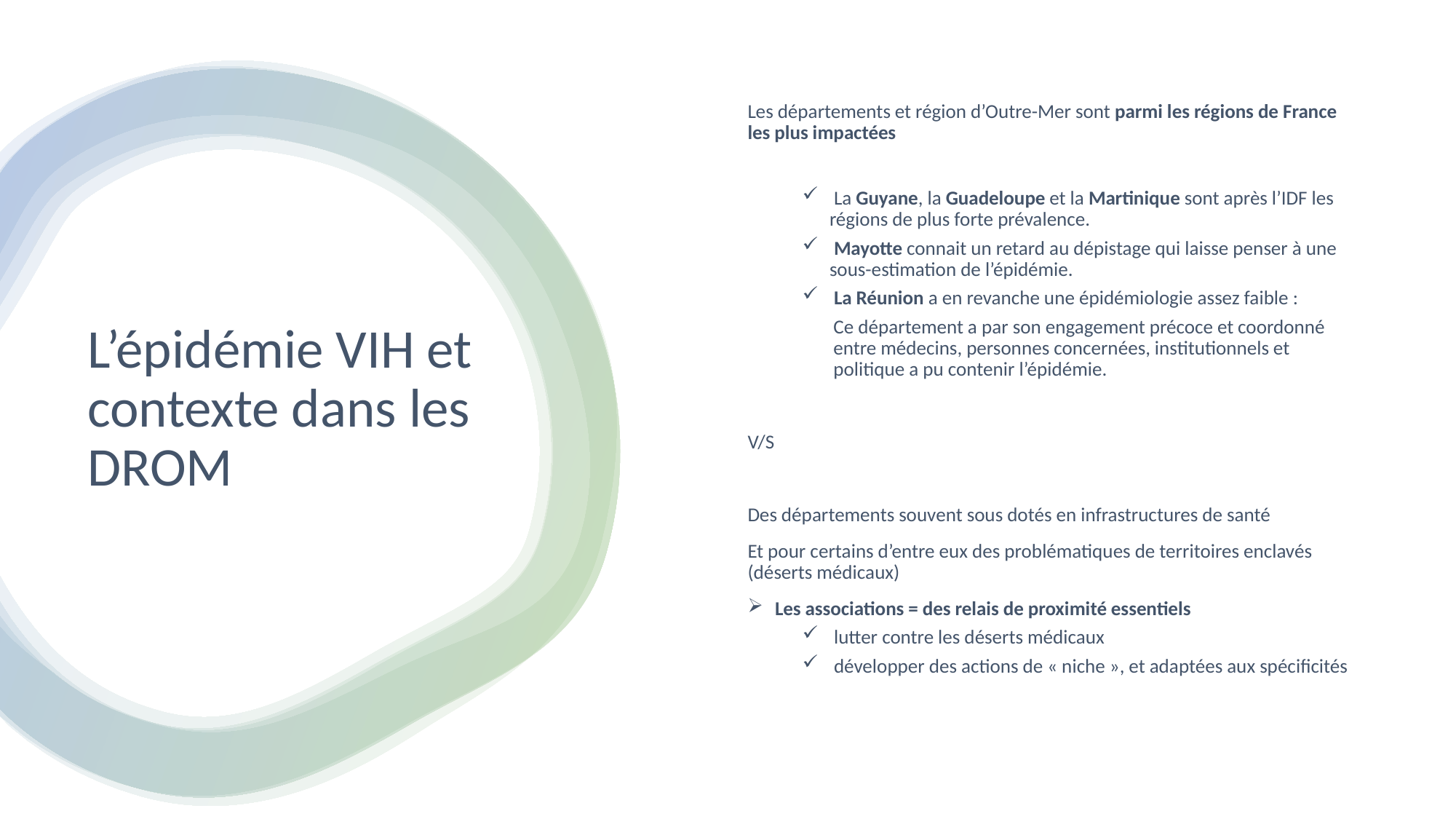

Les départements et région d’Outre-Mer sont parmi les régions de France les plus impactées

 La Guyane, la Guadeloupe et la Martinique sont après l’IDF les régions de plus forte prévalence.
 Mayotte connait un retard au dépistage qui laisse penser à une sous-estimation de l’épidémie.
 La Réunion a en revanche une épidémiologie assez faible :
Ce département a par son engagement précoce et coordonné entre médecins, personnes concernées, institutionnels et politique a pu contenir l’épidémie.

V/S

Des départements souvent sous dotés en infrastructures de santé
Et pour certains d’entre eux des problématiques de territoires enclavés (déserts médicaux)
Les associations = des relais de proximité essentiels
 lutter contre les déserts médicaux
 développer des actions de « niche », et adaptées aux spécificités

# L’épidémie VIH et contexte dans les DROM